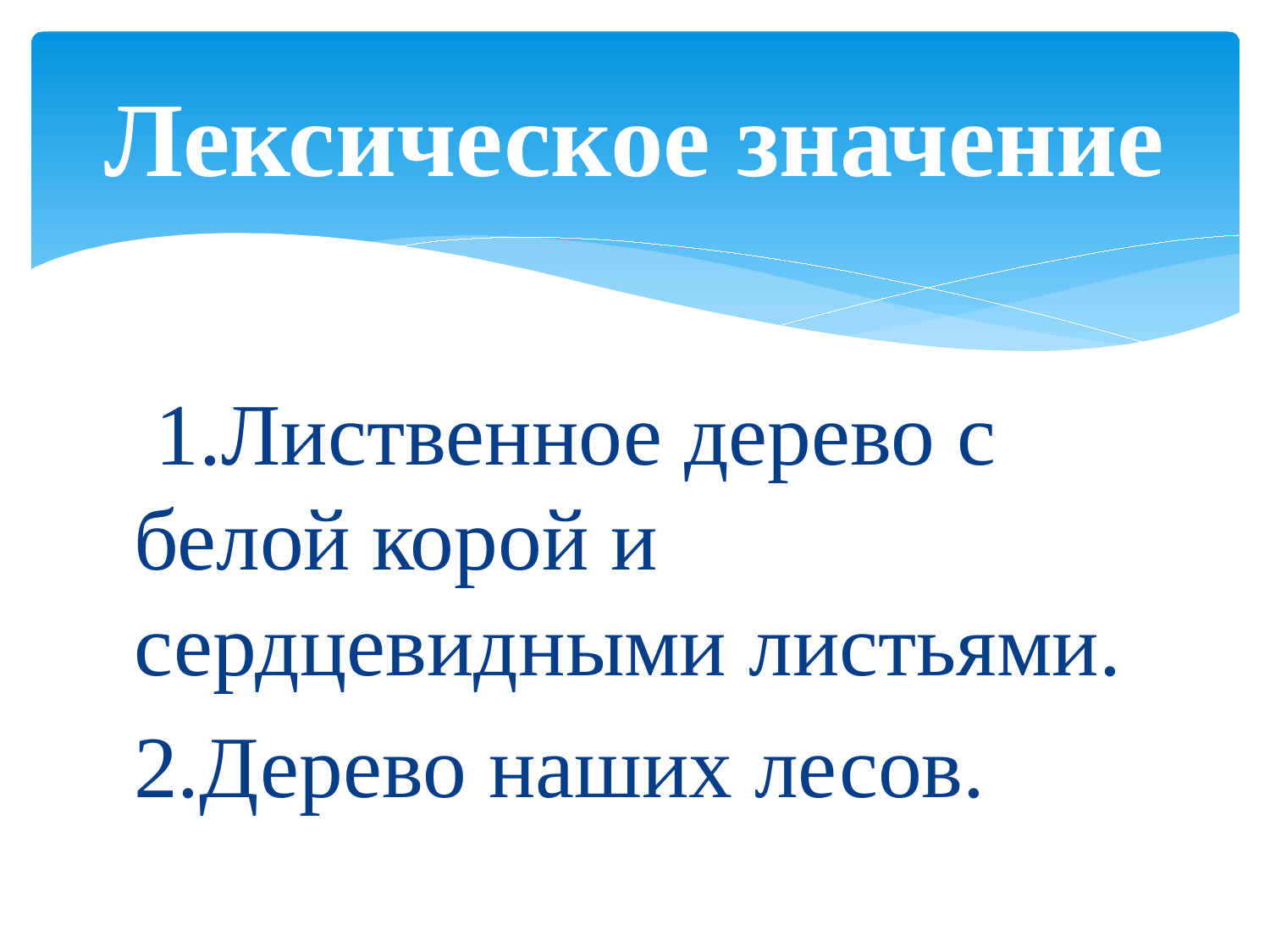

# Лексическое значение
 1.Лиственное дерево с белой корой и сердцевидными листьями.
2.Дерево наших лесов.